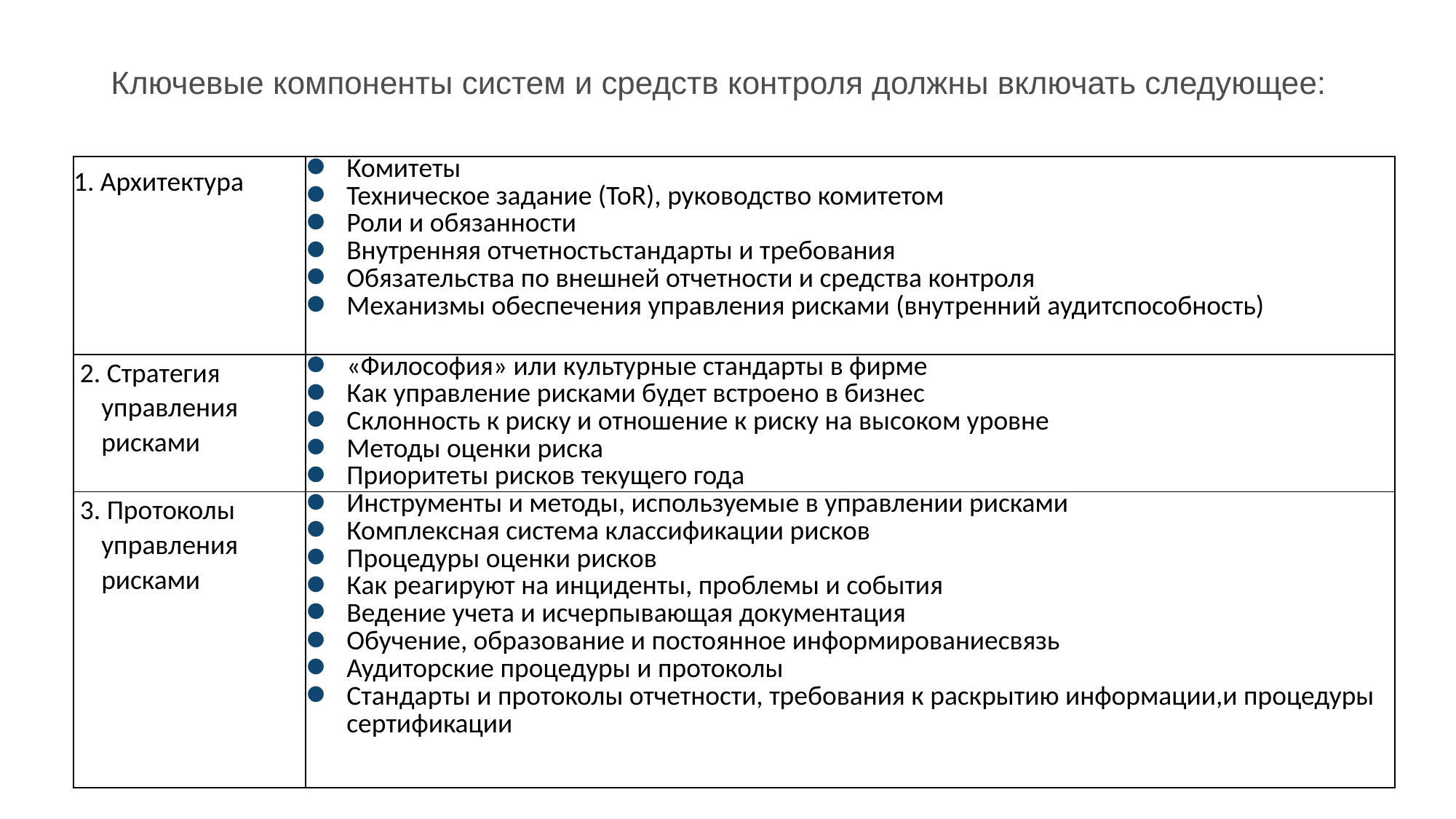

# Ключевые компоненты систем и средств контроля должны включать следующее:
| 1. Архитектура | Комитеты Техническое задание (ToR), руководство комитетом Роли и обязанности Внутренняя отчетностьстандарты и требования Обязательства по внешней отчетности и средства контроля Механизмы обеспечения управления рисками (внутренний аудитспособность) |
| --- | --- |
| 2. Стратегия управления рисками | «Философия» или культурные стандарты в фирме Как управление рисками будет встроено в бизнес Склонность к риску и отношение к риску на высоком уровне Методы оценки риска Приоритеты рисков текущего года |
| 3. Протоколы управления рисками | Инструменты и методы, используемые в управлении рисками Комплексная система классификации рисков Процедуры оценки рисков Как реагируют на инциденты, проблемы и события Ведение учета и исчерпывающая документация Обучение, образование и постоянное информированиесвязь Аудиторские процедуры и протоколы Стандарты и протоколы отчетности, требования к раскрытию информации,и процедуры сертификации |